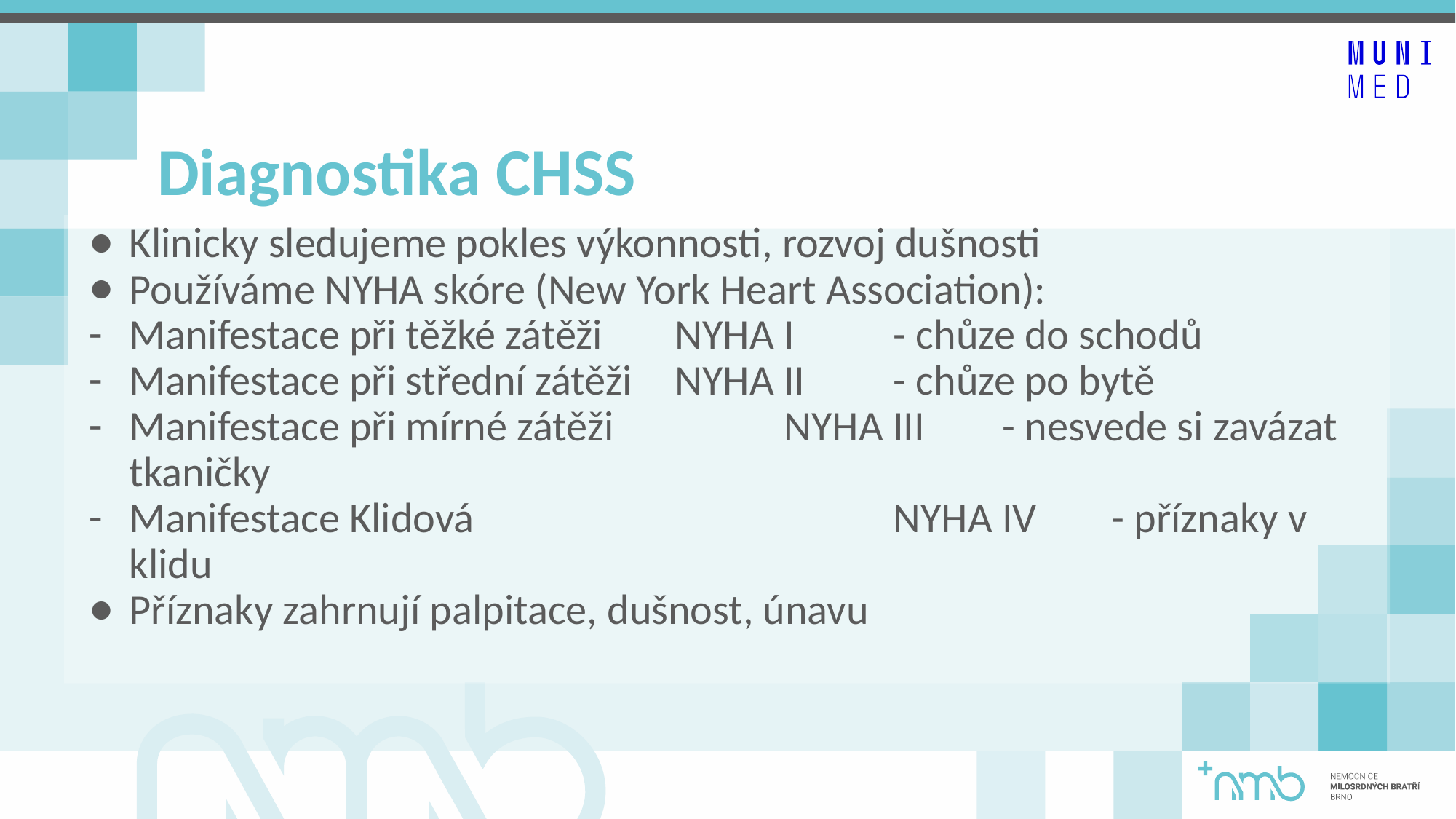

# Diagnostika CHSS
Klinicky sledujeme pokles výkonnosti, rozvoj dušnosti
Používáme NYHA skóre (New York Heart Association):
Manifestace při těžké zátěži       	NYHA I 	- chůze do schodů
Manifestace při střední zátěži   	NYHA II 	- chůze po bytě
Manifestace při mírné zátěži		NYHA III	- nesvede si zavázat tkaničky
Manifestace Klidová				NYHA IV	- příznaky v klidu
Příznaky zahrnují palpitace, dušnost, únavu